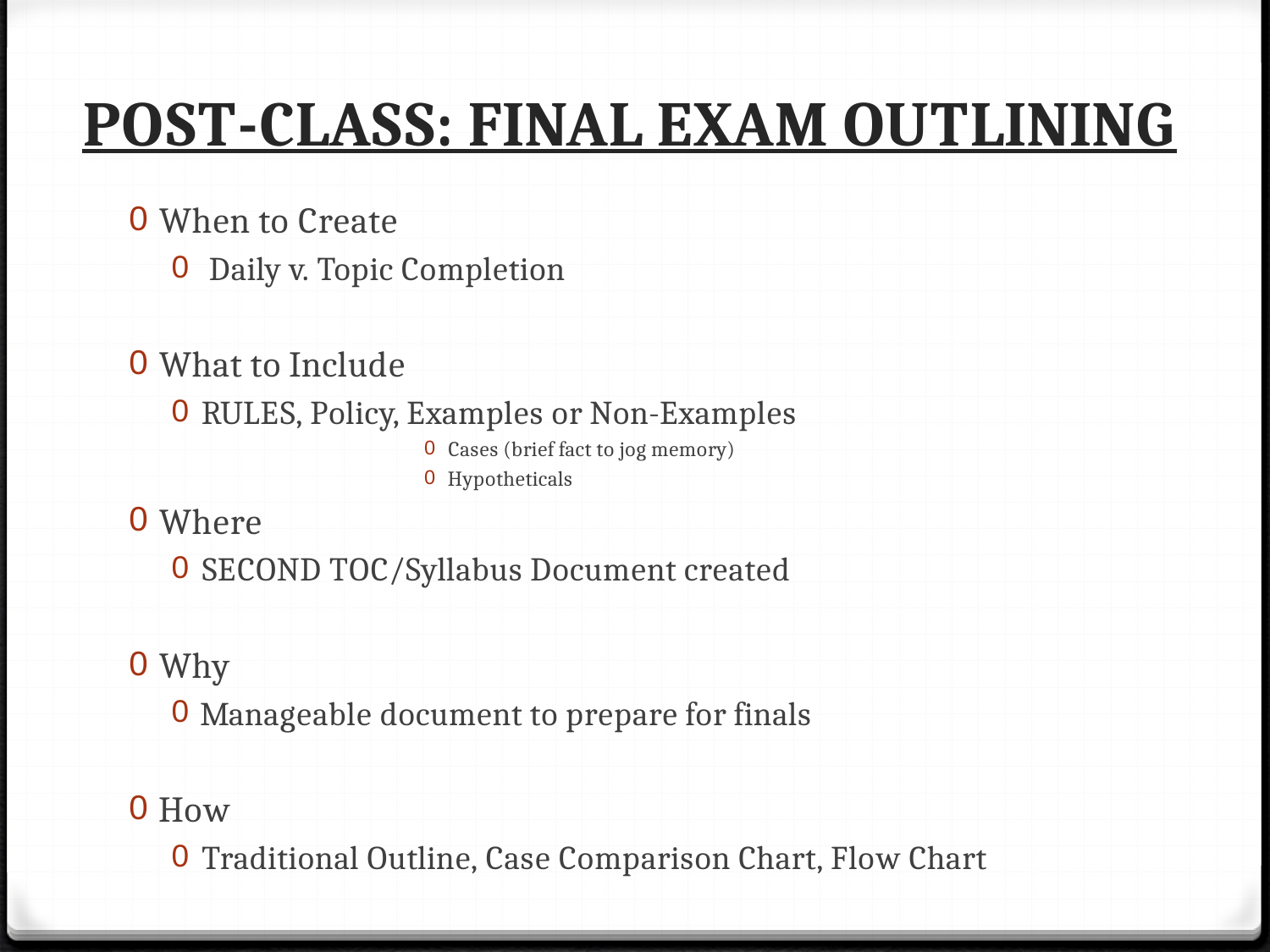

# POST-CLASS: FINAL EXAM OUTLINING
When to Create
 Daily v. Topic Completion

What to Include
RULES, Policy, Examples or Non-Examples
Cases (brief fact to jog memory)
Hypotheticals
Where
SECOND TOC/Syllabus Document created

Why
Manageable document to prepare for finals

How
Traditional Outline, Case Comparison Chart, Flow Chart